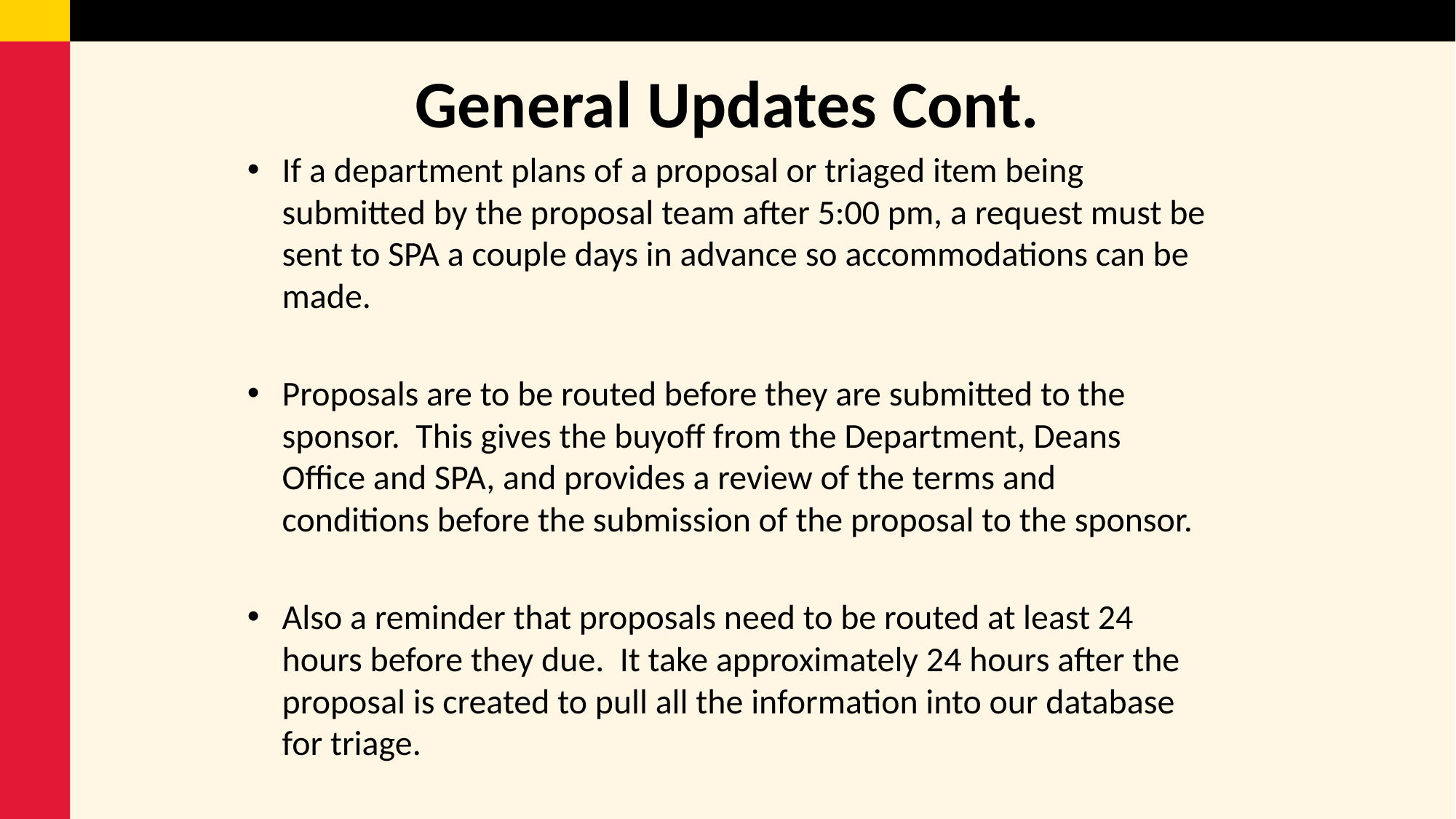

# General Updates Cont.
If a department plans of a proposal or triaged item being submitted by the proposal team after 5:00 pm, a request must be sent to SPA a couple days in advance so accommodations can be made.

Proposals are to be routed before they are submitted to the sponsor.  This gives the buyoff from the Department, Deans Office and SPA, and provides a review of the terms and conditions before the submission of the proposal to the sponsor.

Also a reminder that proposals need to be routed at least 24 hours before they due.  It take approximately 24 hours after the proposal is created to pull all the information into our database for triage.